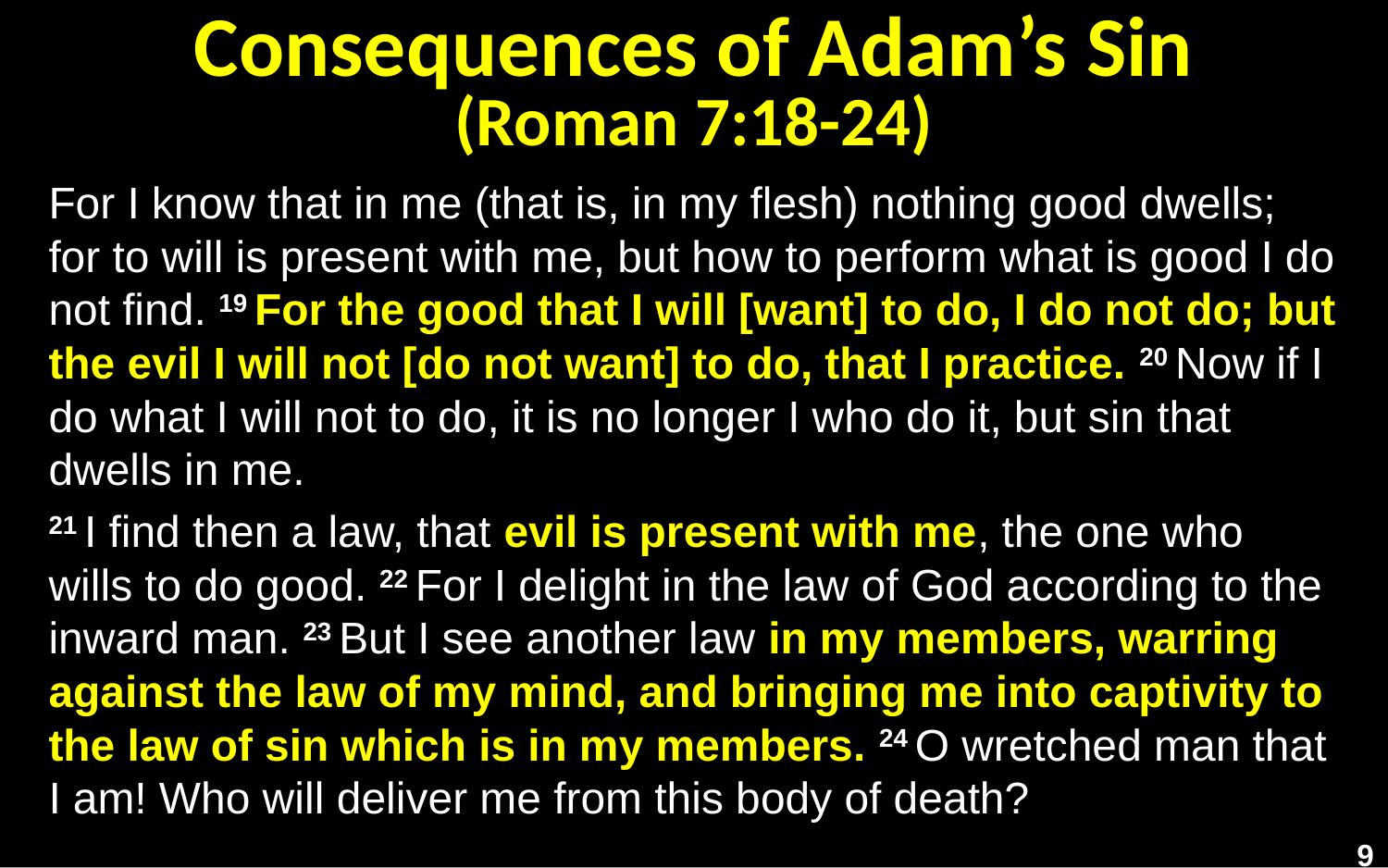

# Consequences of Adam’s Sin (Roman 7:18-24)
For I know that in me (that is, in my flesh) nothing good dwells; for to will is present with me, but how to perform what is good I do not find. 19 For the good that I will [want] to do, I do not do; but the evil I will not [do not want] to do, that I practice. 20 Now if I do what I will not to do, it is no longer I who do it, but sin that dwells in me.
21 I find then a law, that evil is present with me, the one who wills to do good. 22 For I delight in the law of God according to the inward man. 23 But I see another law in my members, warring against the law of my mind, and bringing me into captivity to the law of sin which is in my members. 24 O wretched man that I am! Who will deliver me from this body of death?
9